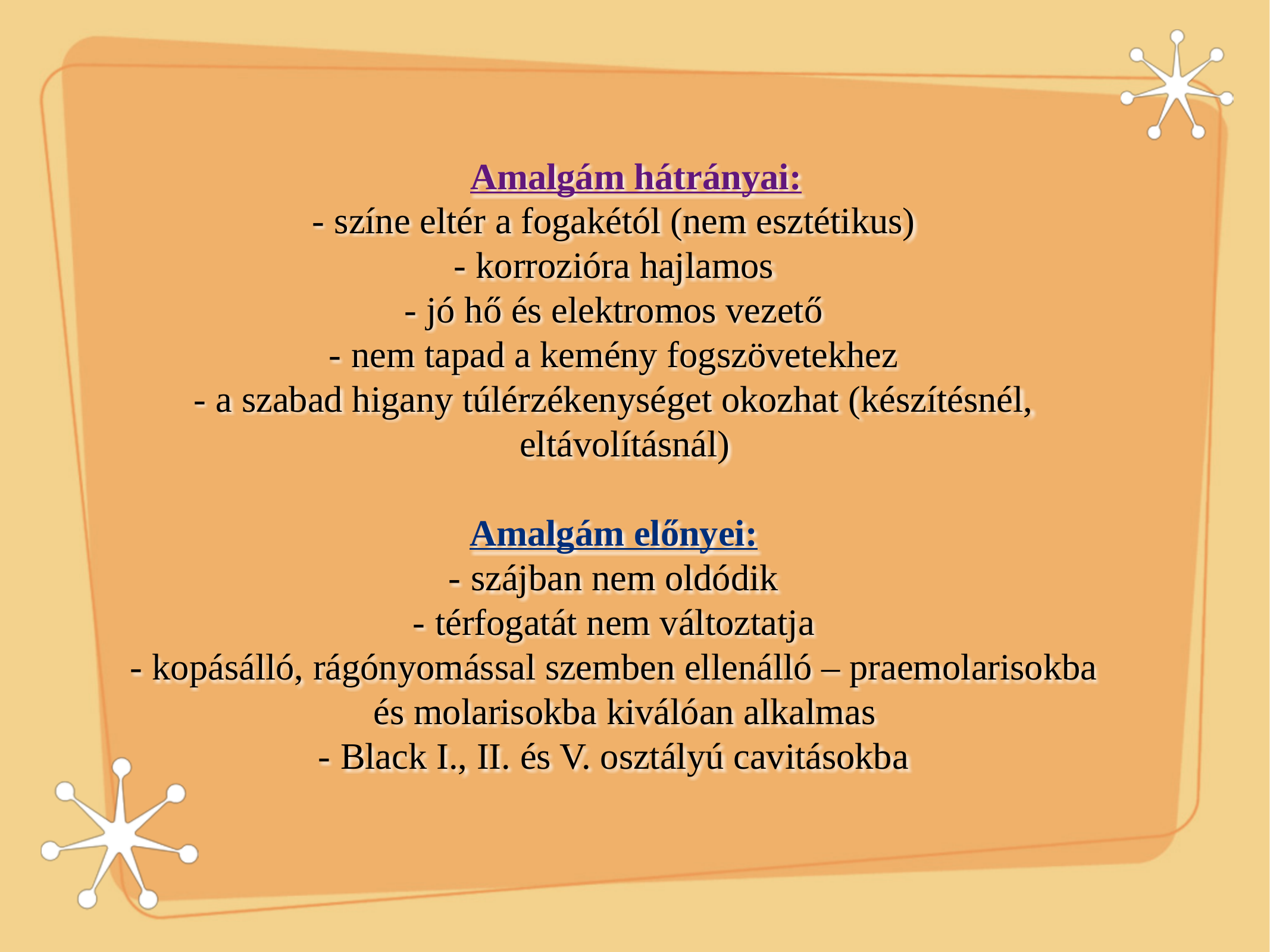

Amalgám hátrányai:
-	színe eltér a fogakétól (nem esztétikus)
-	korrozióra hajlamos
-	jó hő és elektromos vezető
-	nem tapad a kemény fogszövetekhez
-	a szabad higany túlérzékenységet okozhat (készítésnél, eltávolításnál)

Amalgám előnyei:
-	szájban nem oldódik
-	térfogatát nem változtatja
-	kopásálló, rágónyomással szemben ellenálló – praemolarisokba és molarisokba kiválóan alkalmas
-	Black I., II. és V. osztályú cavitásokba